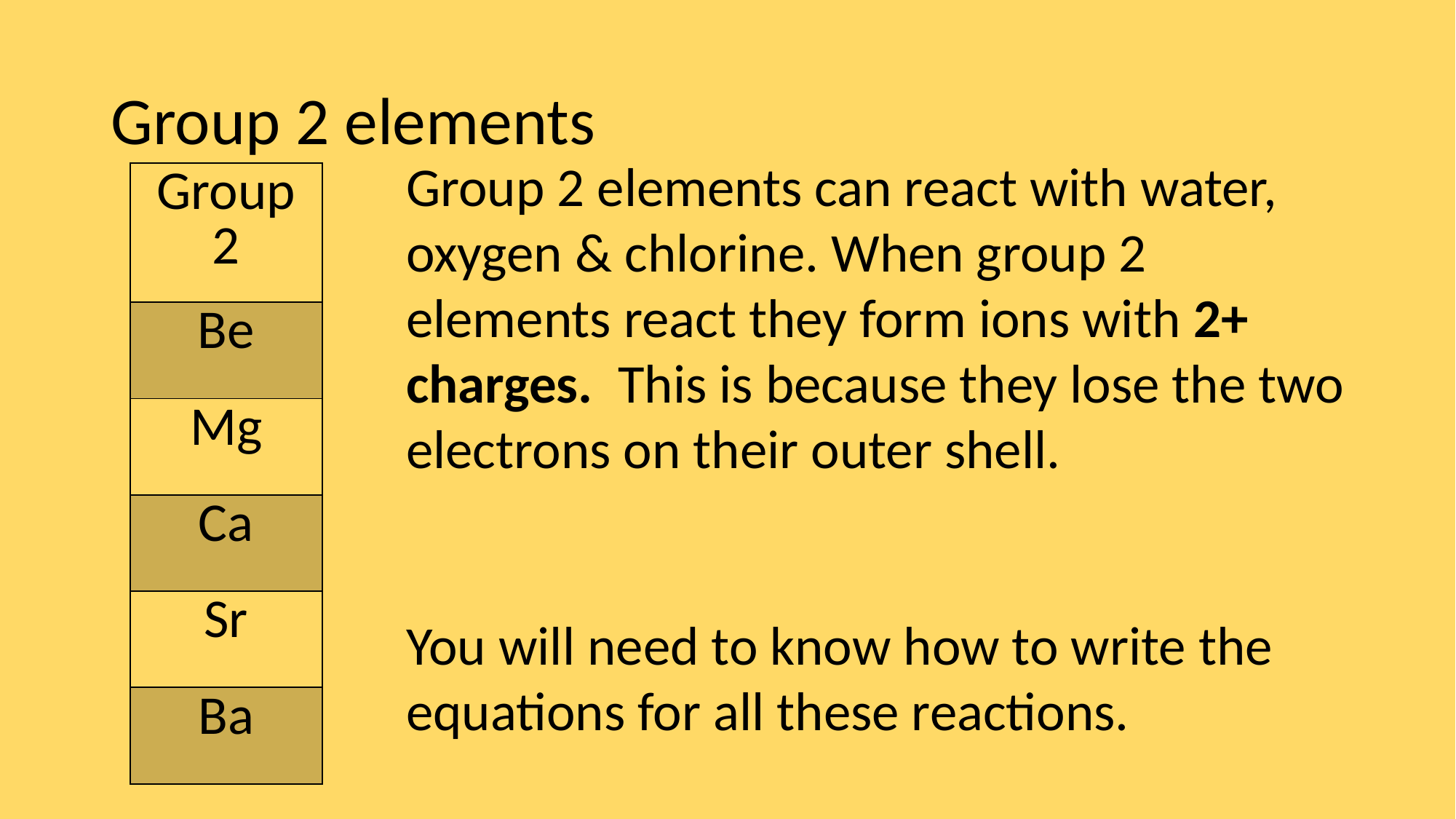

# Group 2 elements
Group 2 elements can react with water, oxygen & chlorine. When group 2 elements react they form ions with 2+ charges.  This is because they lose the two electrons on their outer shell.

You will need to know how to write the equations for all these reactions.
| Group 2 |
| --- |
| Be |
| Mg |
| Ca |
| Sr |
| Ba |